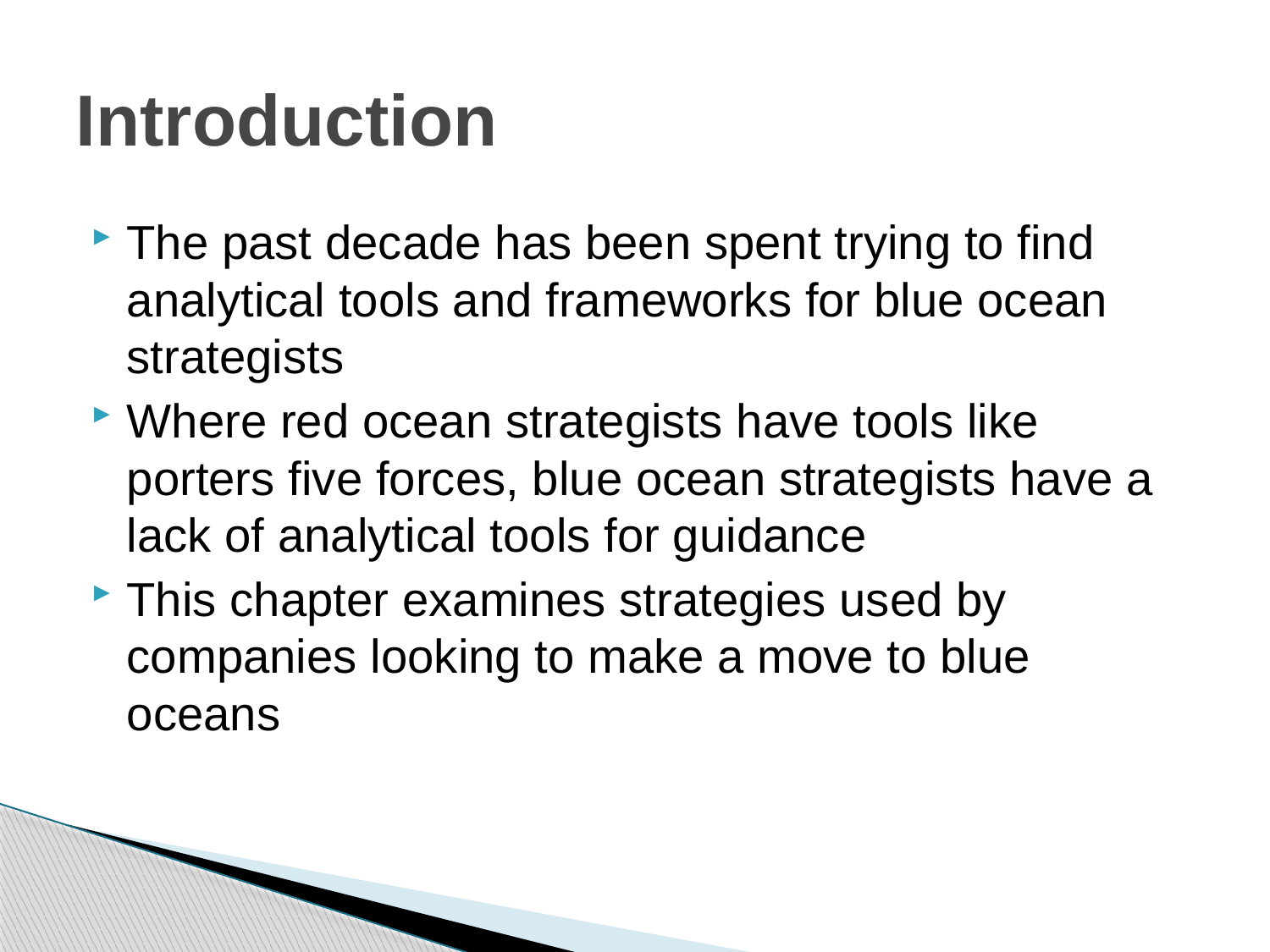

# Introduction
The past decade has been spent trying to find analytical tools and frameworks for blue ocean strategists
Where red ocean strategists have tools like porters five forces, blue ocean strategists have a lack of analytical tools for guidance
This chapter examines strategies used by companies looking to make a move to blue oceans